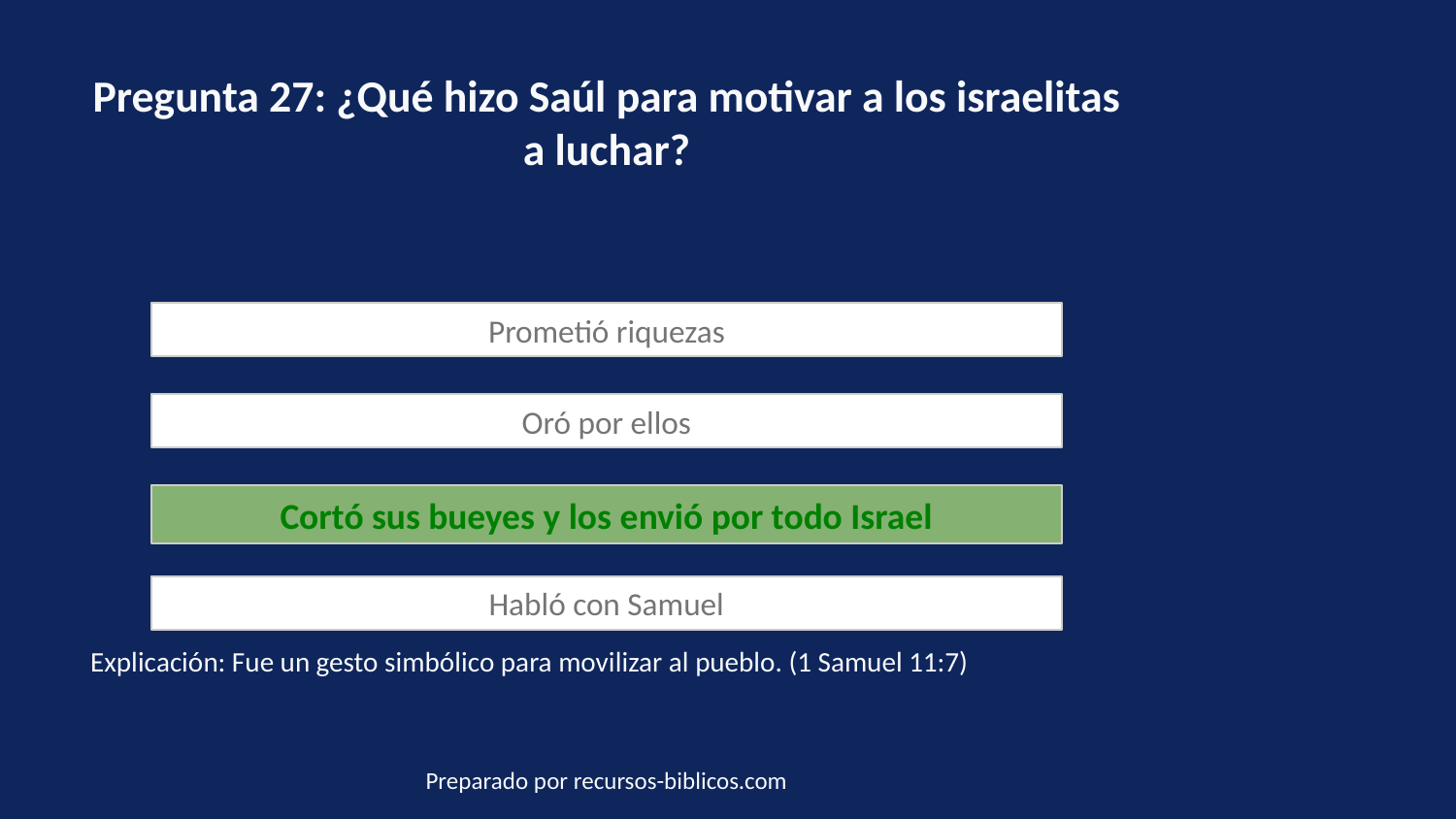

Pregunta 27: ¿Qué hizo Saúl para motivar a los israelitas a luchar?
Prometió riquezas
Oró por ellos
Cortó sus bueyes y los envió por todo Israel
Habló con Samuel
Explicación: Fue un gesto simbólico para movilizar al pueblo. (1 Samuel 11:7)
Preparado por recursos-biblicos.com